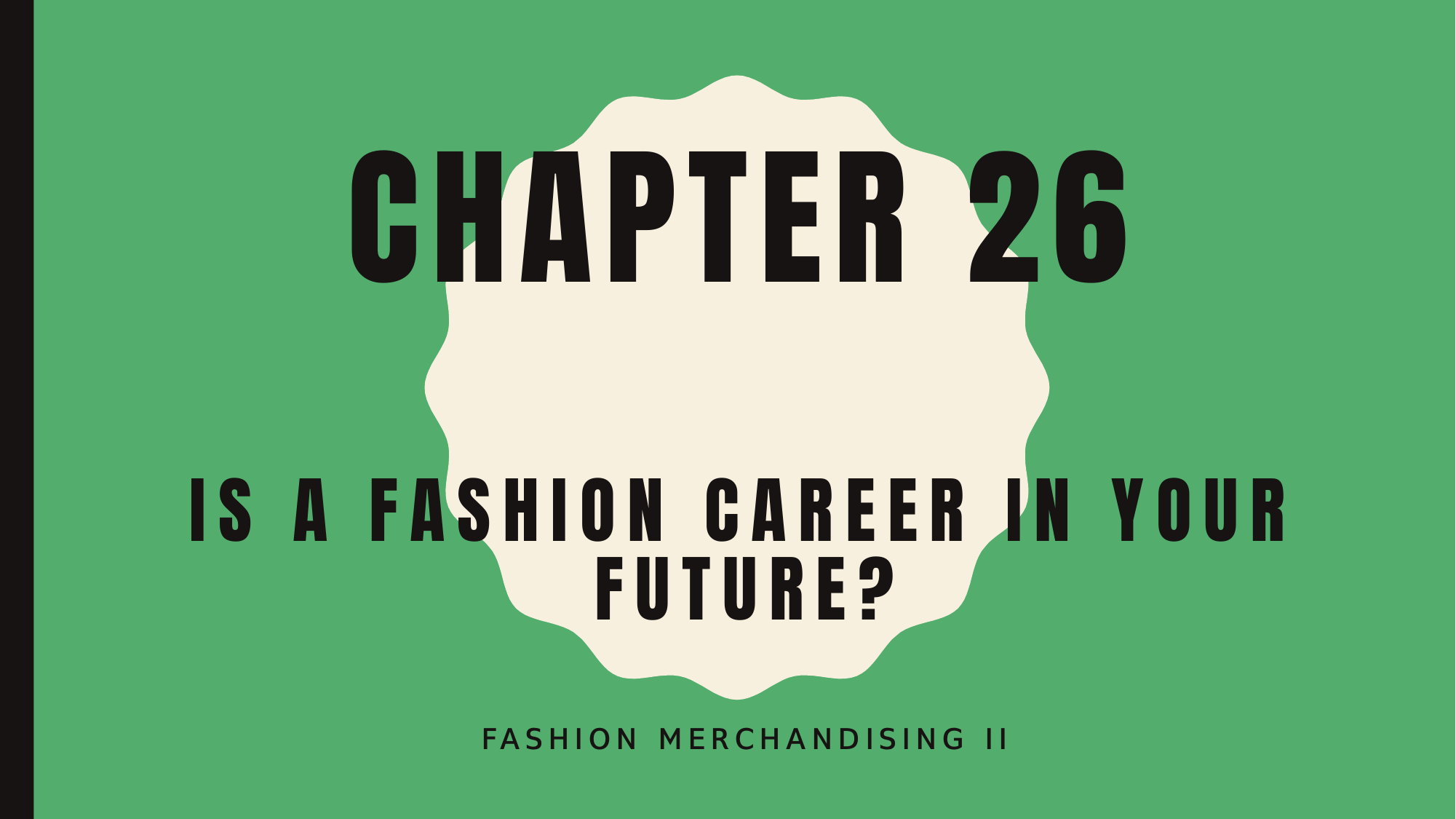

# Chapter 26 Is a Fashion career in your future?
Fashion Merchandising II